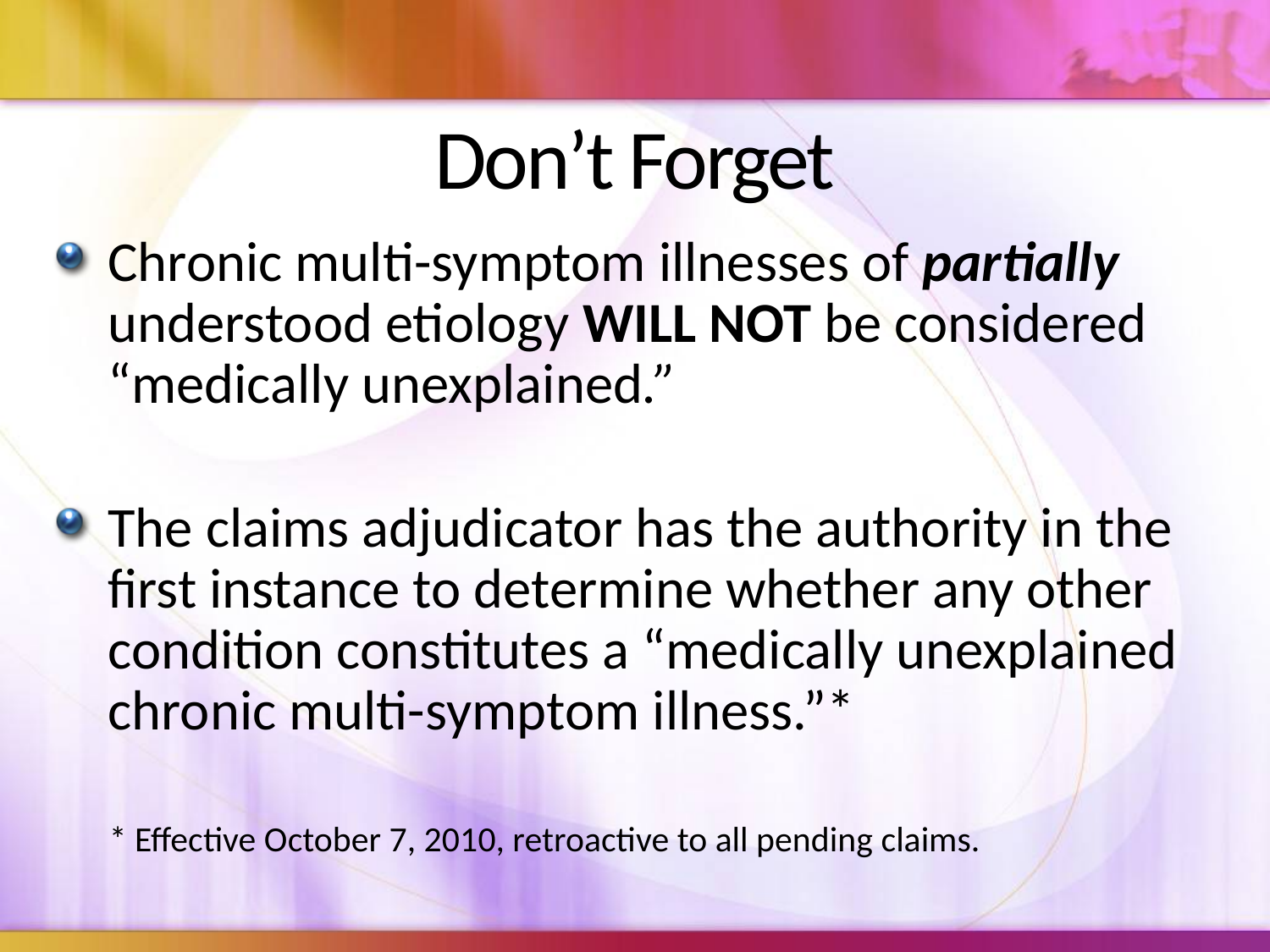

# Don’t Forget
Chronic multi-symptom illnesses of partially understood etiology WILL NOT be considered “medically unexplained.”

The claims adjudicator has the authority in the first instance to determine whether any other condition constitutes a “medically unexplained chronic multi-symptom illness.”*

       * Effective October 7, 2010, retroactive to all pending claims.